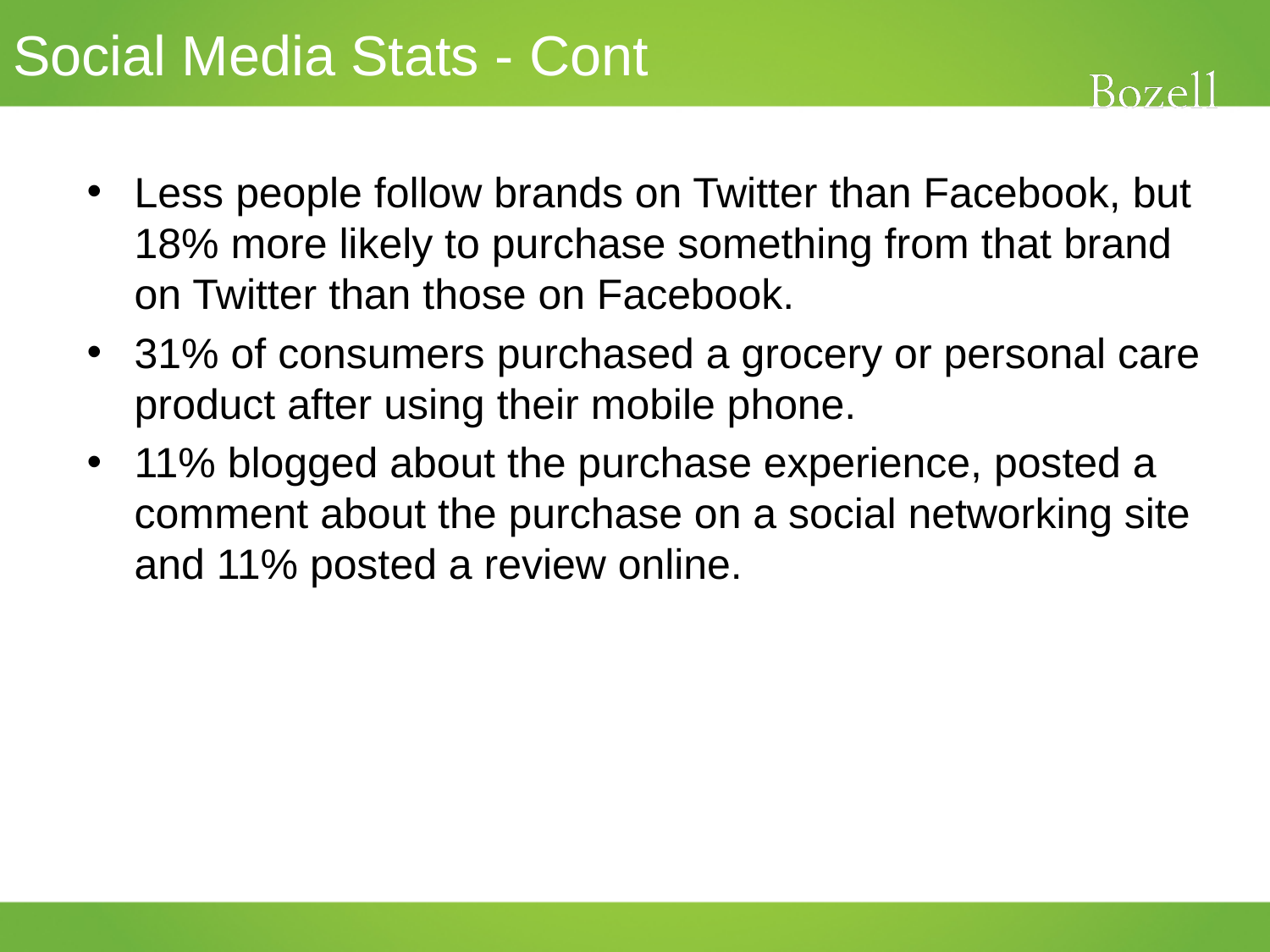

# Social Media Stats - Cont
Less people follow brands on Twitter than Facebook, but 18% more likely to purchase something from that brand on Twitter than those on Facebook.
31% of consumers purchased a grocery or personal care product after using their mobile phone.
11% blogged about the purchase experience, posted a comment about the purchase on a social networking site and 11% posted a review online.